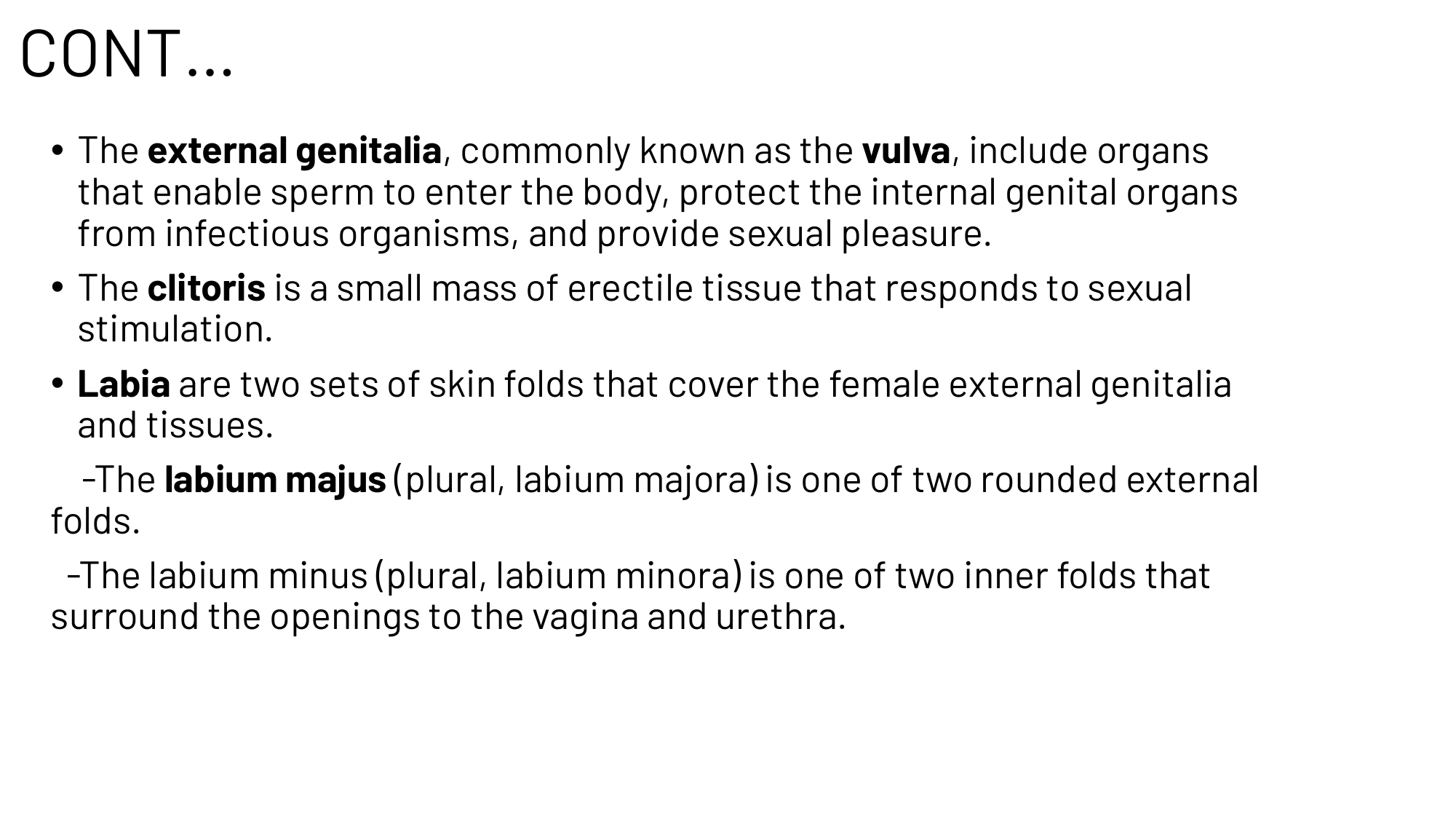

# CONT…
The external genitalia, commonly known as the vulva, include organs that enable sperm to enter the body, protect the internal genital organs from infectious organisms, and provide sexual pleasure.
The clitoris is a small mass of erectile tissue that responds to sexual stimulation.
Labia are two sets of skin folds that cover the female external genitalia and tissues.
    -The labium majus (plural, labium majora) is one of two rounded external folds.
  -The labium minus (plural, labium minora) is one of two inner folds that surround the openings to the vagina and urethra.